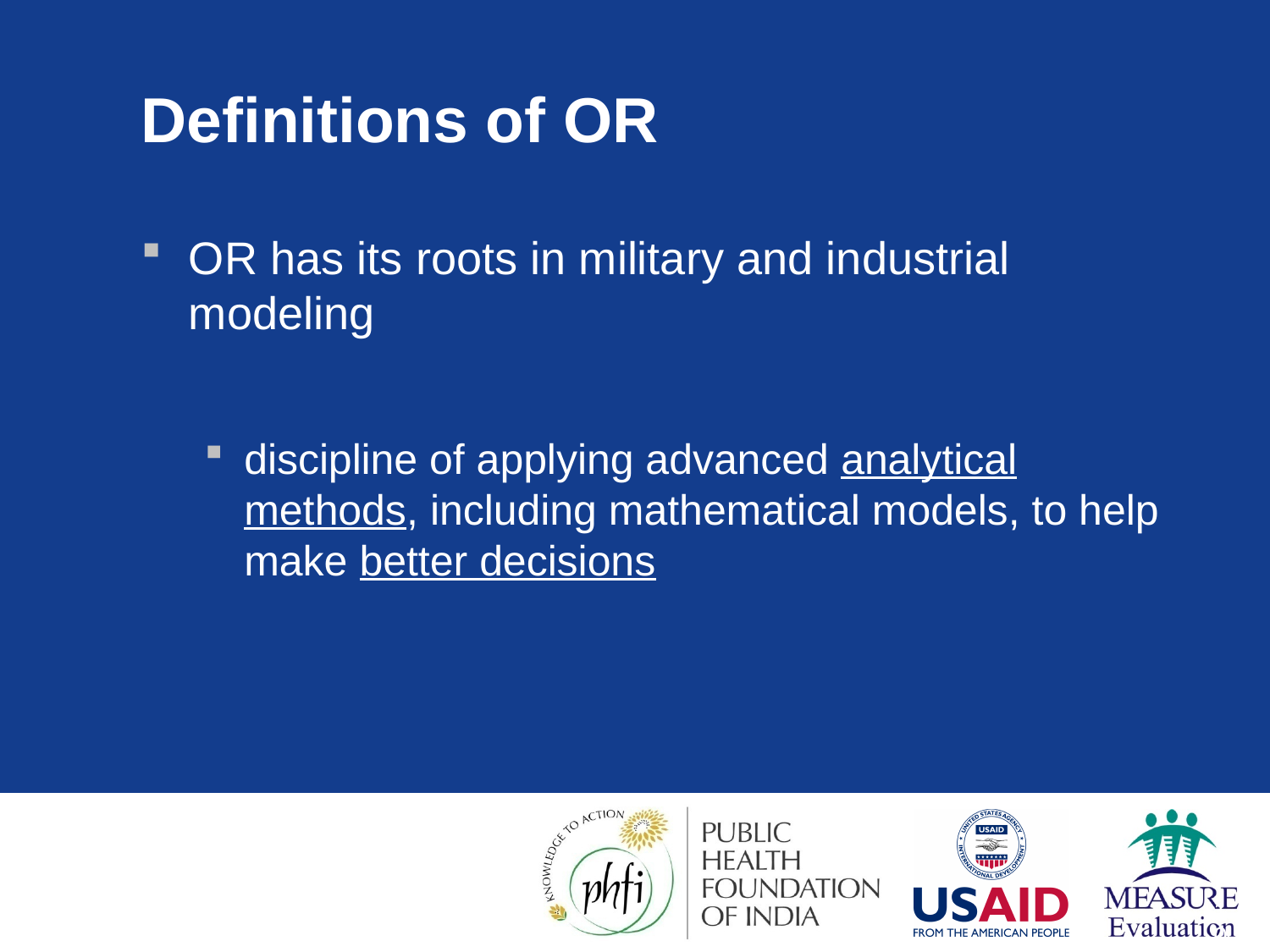

# Definitions of OR
OR has its roots in military and industrial modeling

discipline of applying advanced analytical methods, including mathematical models, to help make better decisions
10